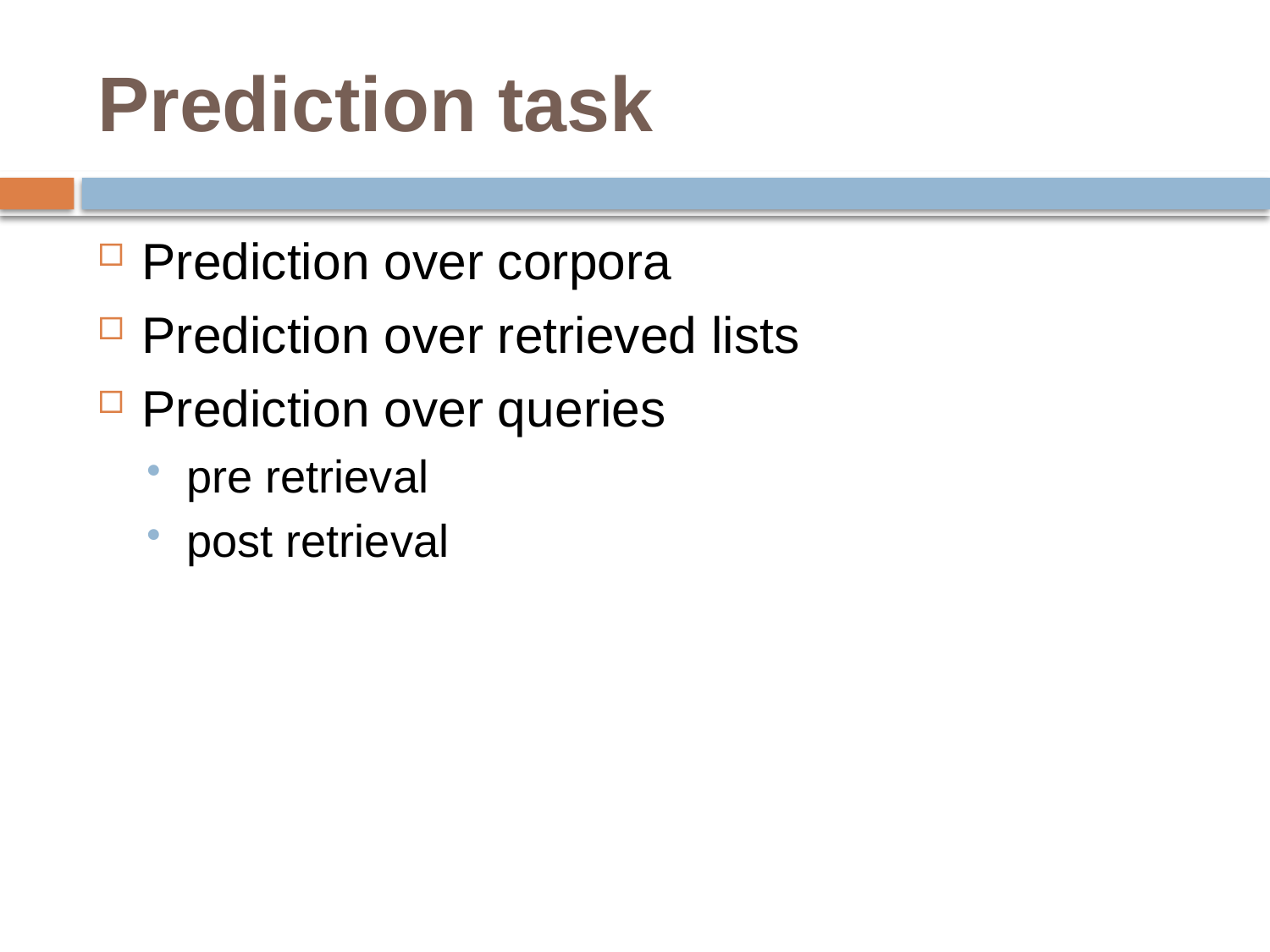

# Prediction task
Prediction over corpora
Prediction over retrieved lists
Prediction over queries
pre retrieval
post retrieval